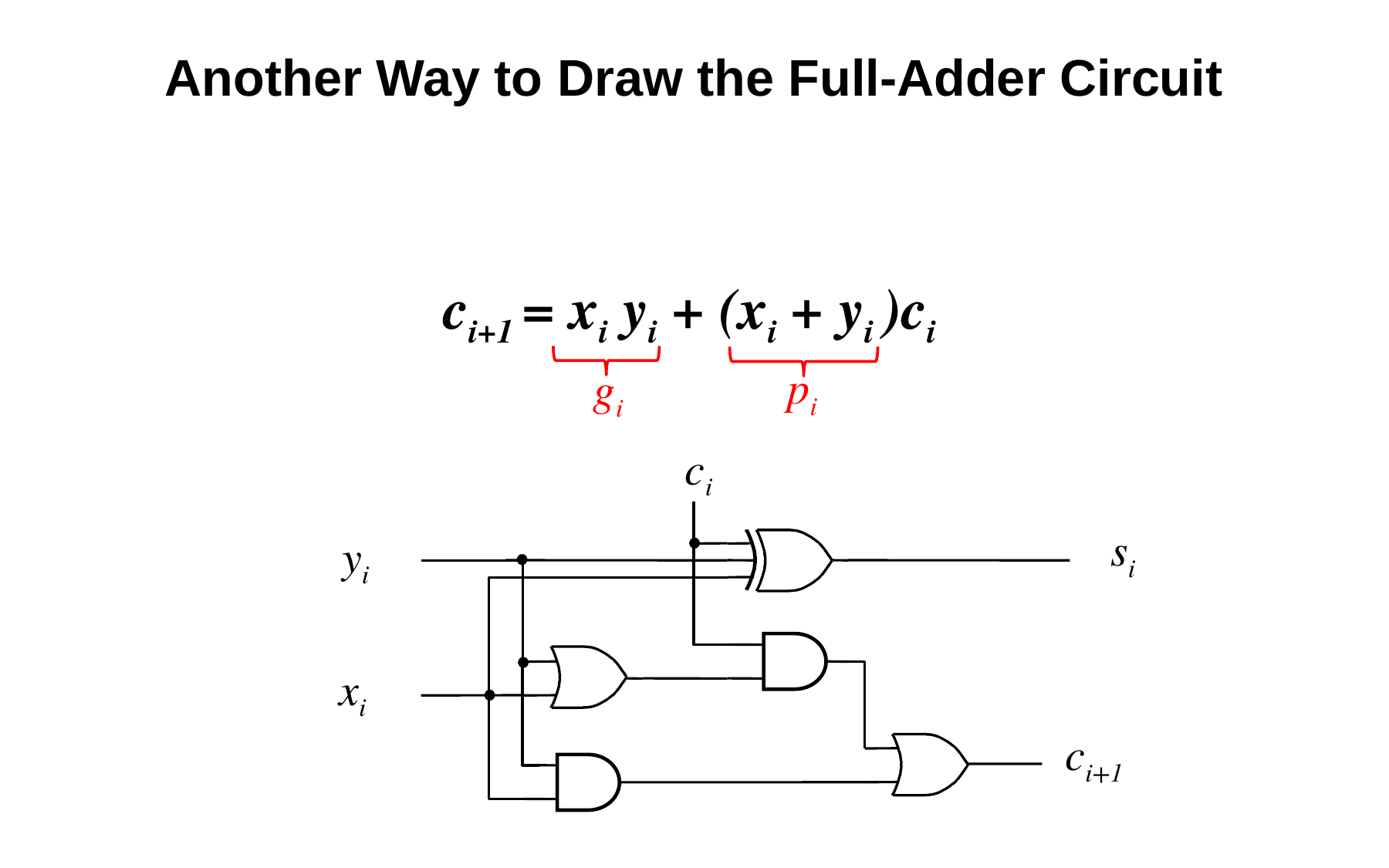

Another Way to Draw the Full-Adder Circuit
ci+1 = xi yi + (xi + yi )ci

pi
gi
ci

si

yi

xi

ci+1